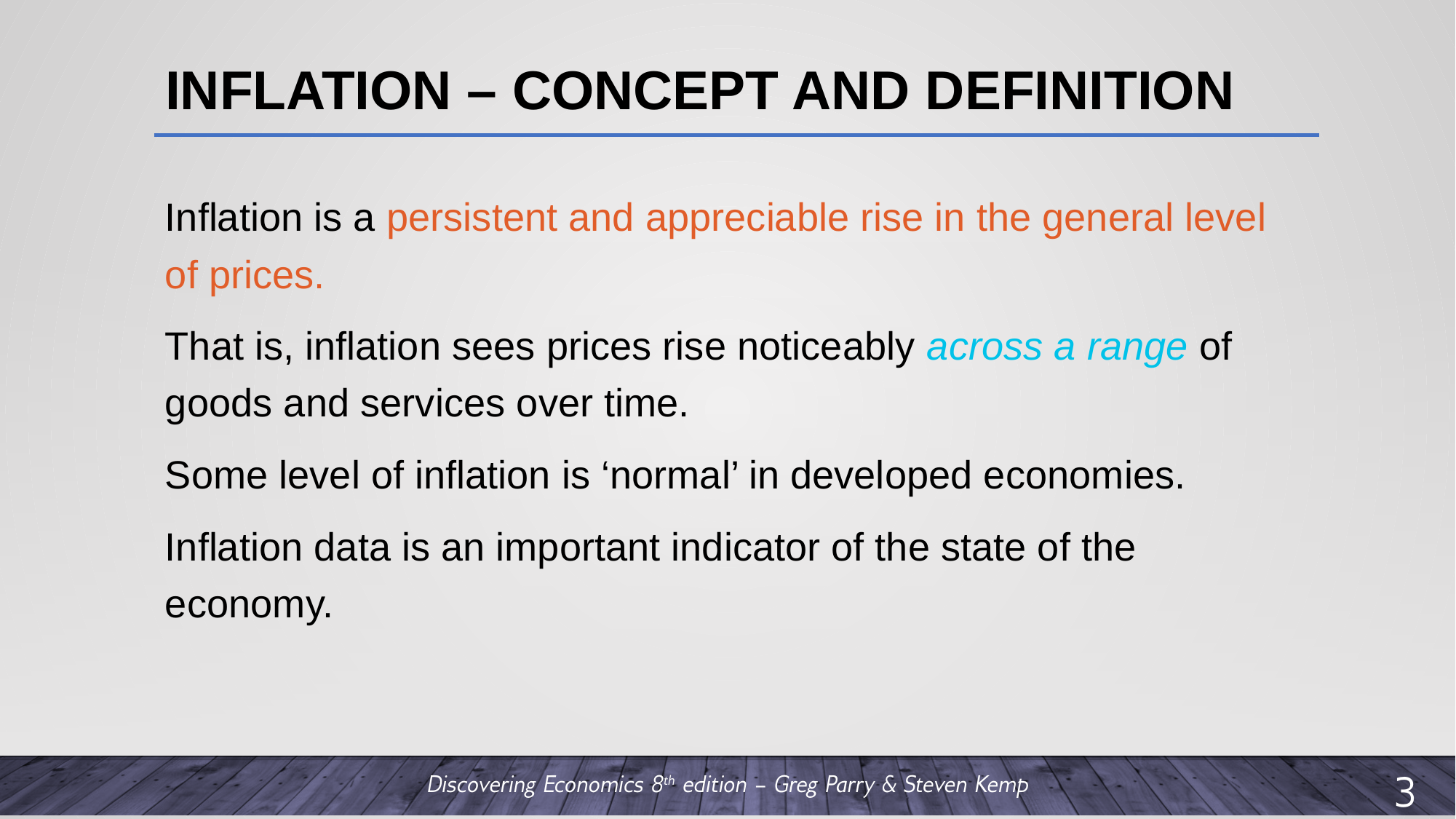

# Inflation – Concept and definition
Inflation is a persistent and appreciable rise in the general level of prices.
That is, inflation sees prices rise noticeably across a range of goods and services over time.
Some level of inflation is ‘normal’ in developed economies.
Inflation data is an important indicator of the state of the economy.
3